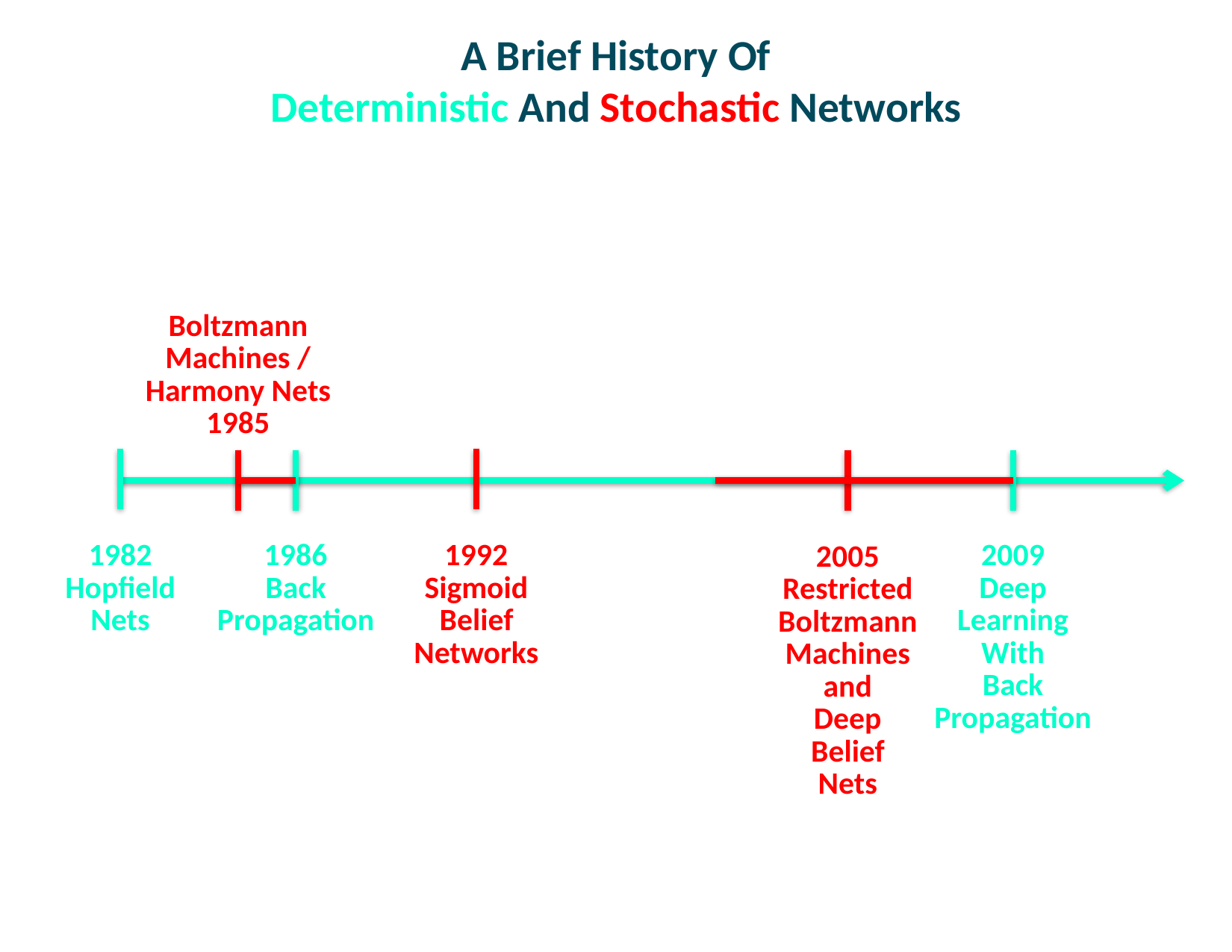

# A Brief History Of Deterministic And Stochastic Networks
Boltzmann
Machines /
Harmony Nets
1985
1982
Hopfield
Nets
1986
Back
Propagation
1992
Sigmoid
Belief
Networks
2009
Deep
Learning
With
Back
Propagation
2005
Restricted
Boltzmann
Machines
and
Deep
Belief
Nets